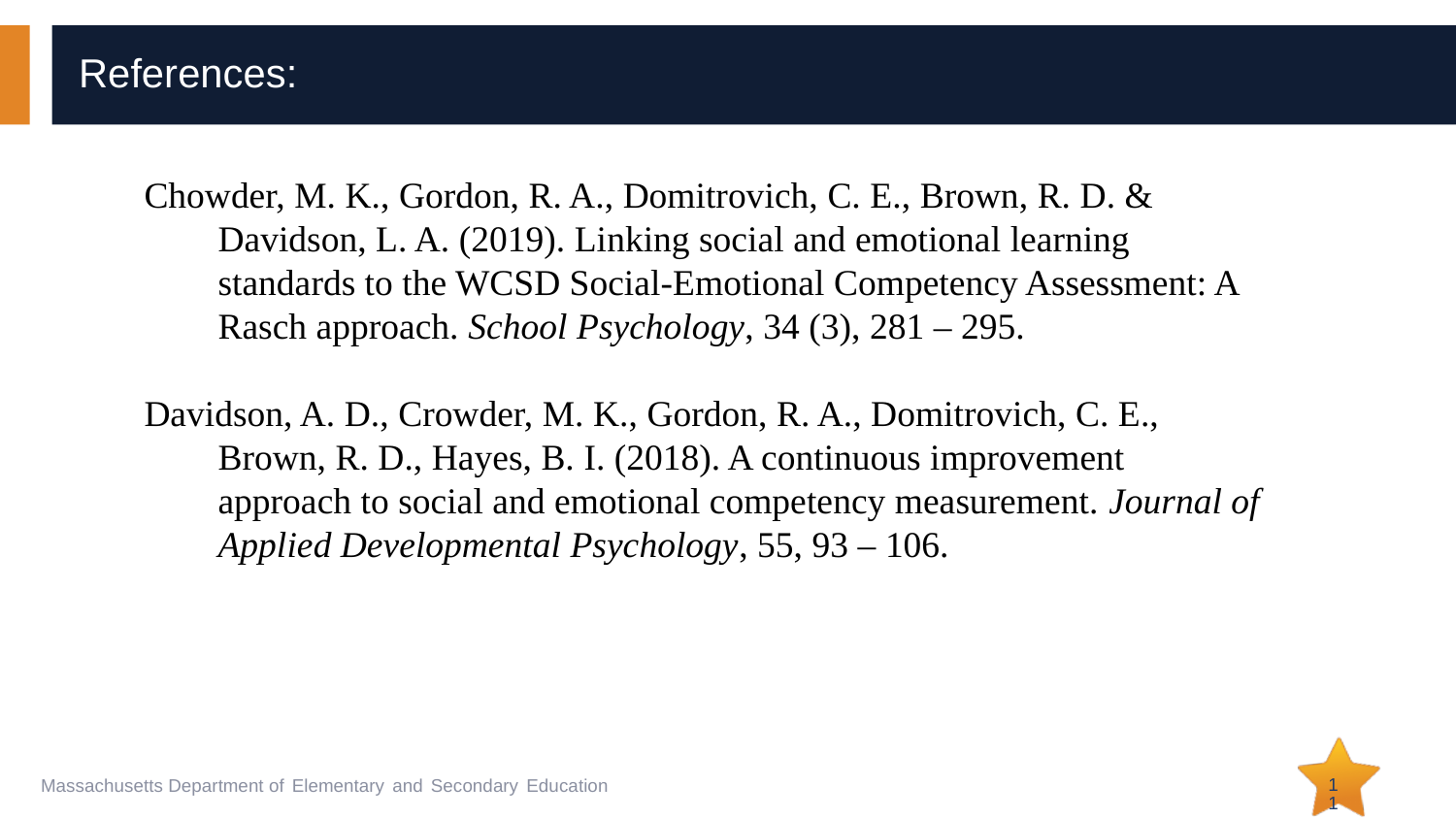

# References:
Chowder, M. K., Gordon, R. A., Domitrovich, C. E., Brown, R. D. & Davidson, L. A. (2019). Linking social and emotional learning standards to the WCSD Social-Emotional Competency Assessment: A Rasch approach. School Psychology, 34 (3), 281 – 295.

Davidson, A. D., Crowder, M. K., Gordon, R. A., Domitrovich, C. E., Brown, R. D., Hayes, B. I. (2018). A continuous improvement approach to social and emotional competency measurement. Journal of Applied Developmental Psychology, 55, 93 – 106.

11